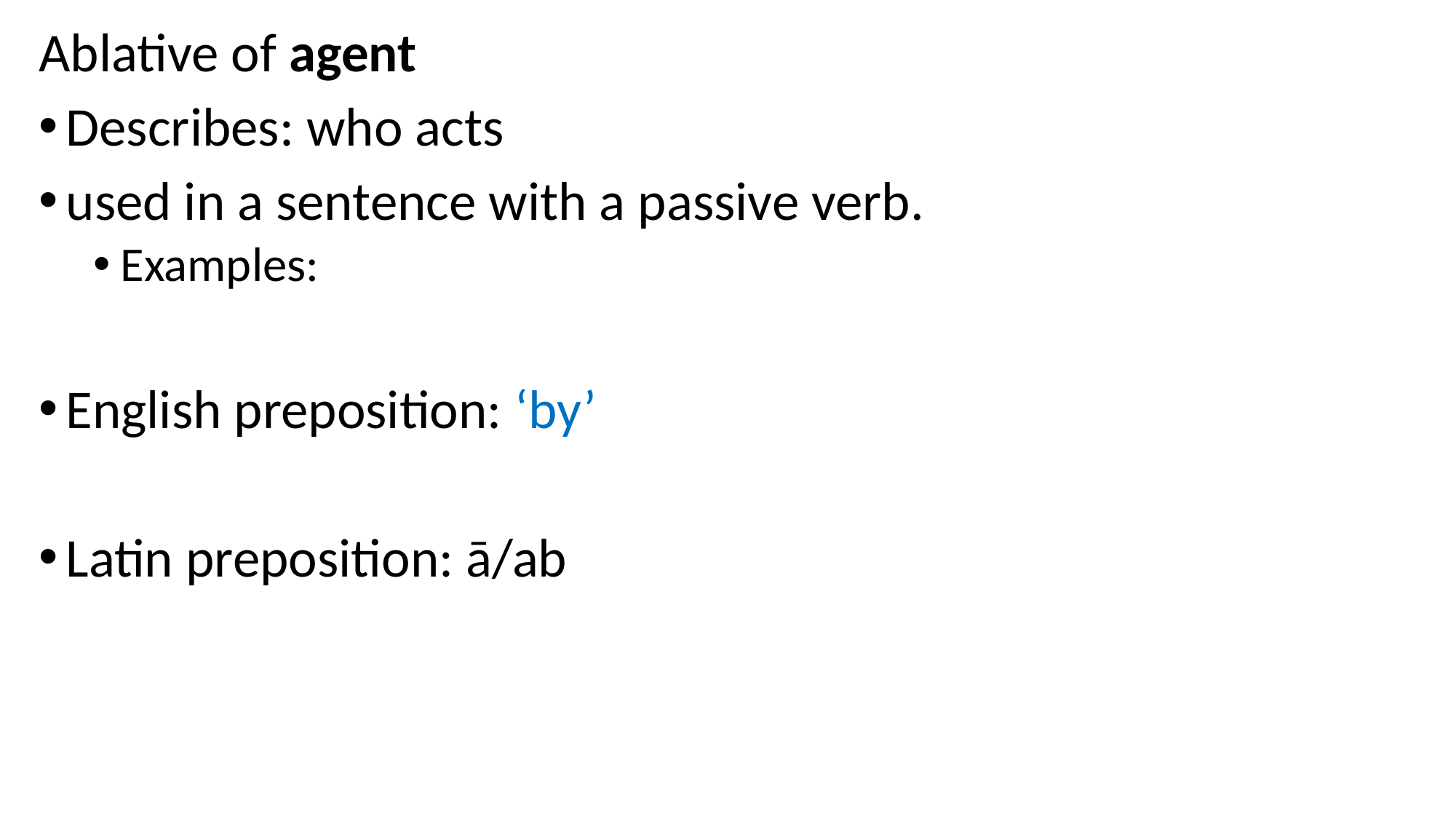

Ablative of agent
Describes: who acts
used in a sentence with a passive verb.
Examples:

English preposition: ‘by’

Latin preposition: ā/ab